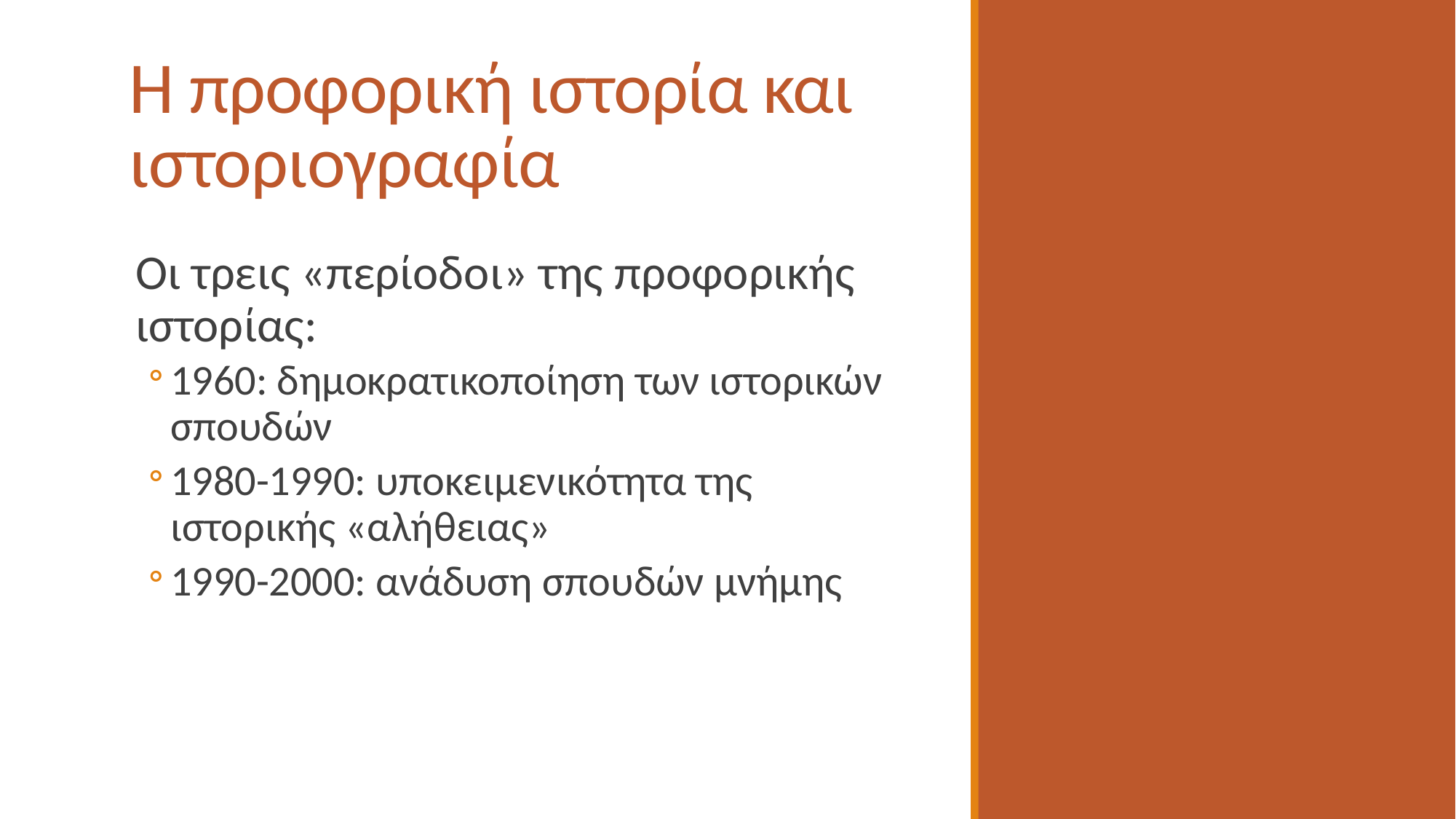

# Η προφορική ιστορία και ιστοριογραφία
Οι τρεις «περίοδοι» της προφορικής ιστορίας:
1960: δημοκρατικοποίηση των ιστορικών σπουδών
1980-1990: υποκειμενικότητα της ιστορικής «αλήθειας»
1990-2000: ανάδυση σπουδών μνήμης